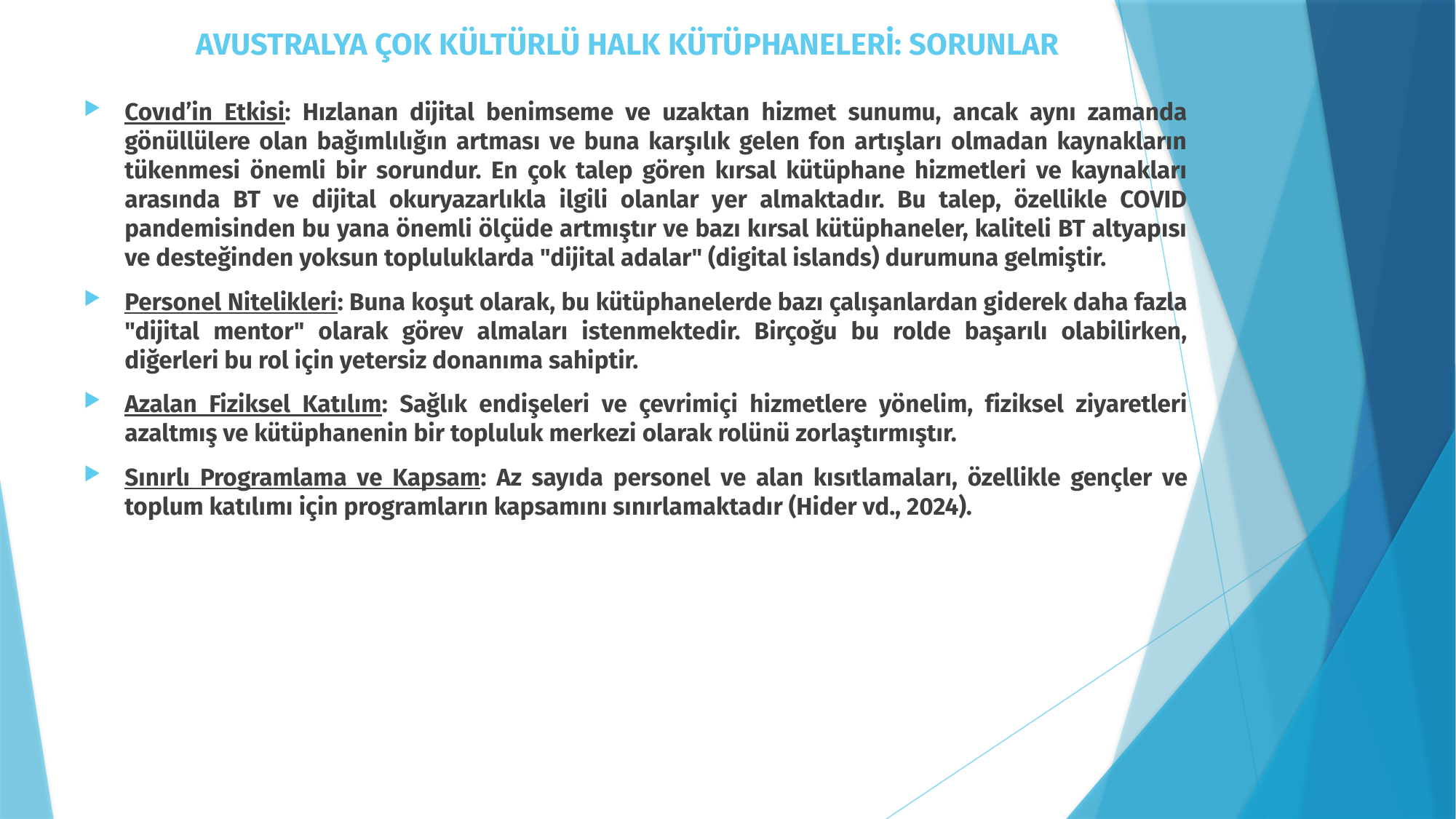

# AVUSTRALYA ÇOK KÜLTÜRLÜ HALK KÜTÜPHANELERİ: SORUNLAR
Covıd’in Etkisi: Hızlanan dijital benimseme ve uzaktan hizmet sunumu, ancak aynı zamanda gönüllülere olan bağımlılığın artması ve buna karşılık gelen fon artışları olmadan kaynakların tükenmesi önemli bir sorundur. En çok talep gören kırsal kütüphane hizmetleri ve kaynakları arasında BT ve dijital okuryazarlıkla ilgili olanlar yer almaktadır. Bu talep, özellikle COVID pandemisinden bu yana önemli ölçüde artmıştır ve bazı kırsal kütüphaneler, kaliteli BT altyapısı ve desteğinden yoksun topluluklarda "dijital adalar" (digital islands) durumuna gelmiştir.
Personel Nitelikleri: Buna koşut olarak, bu kütüphanelerde bazı çalışanlardan giderek daha fazla "dijital mentor" olarak görev almaları istenmektedir. Birçoğu bu rolde başarılı olabilirken, diğerleri bu rol için yetersiz donanıma sahiptir.
Azalan Fiziksel Katılım: Sağlık endişeleri ve çevrimiçi hizmetlere yönelim, fiziksel ziyaretleri azaltmış ve kütüphanenin bir topluluk merkezi olarak rolünü zorlaştırmıştır.
Sınırlı Programlama ve Kapsam: Az sayıda personel ve alan kısıtlamaları, özellikle gençler ve toplum katılımı için programların kapsamını sınırlamaktadır (Hider vd., 2024).